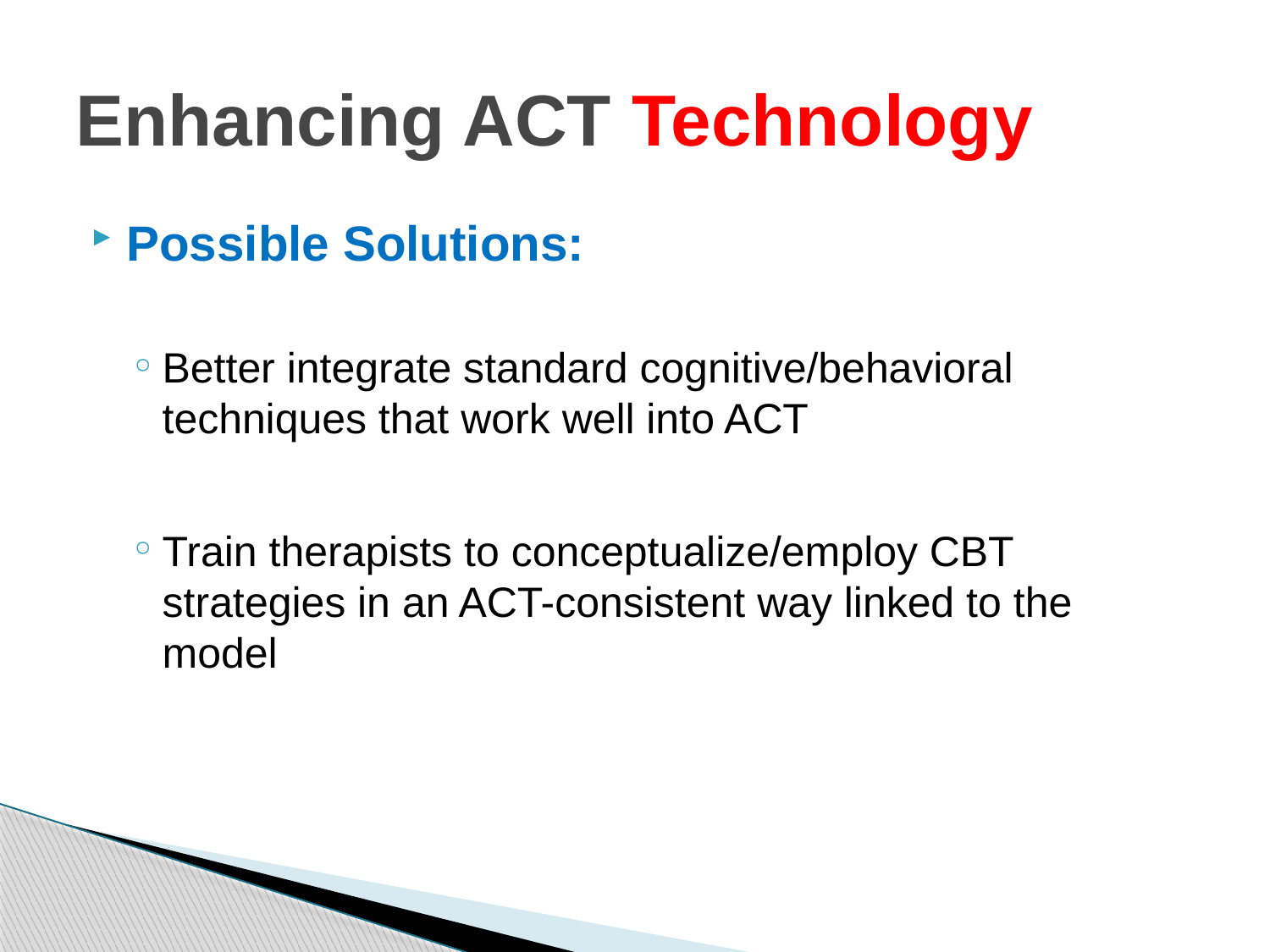

# Enhancing ACT Technology
Possible Solutions:

Better integrate standard cognitive/behavioral techniques that work well into ACT

Train therapists to conceptualize/employ CBT strategies in an ACT-consistent way linked to the model